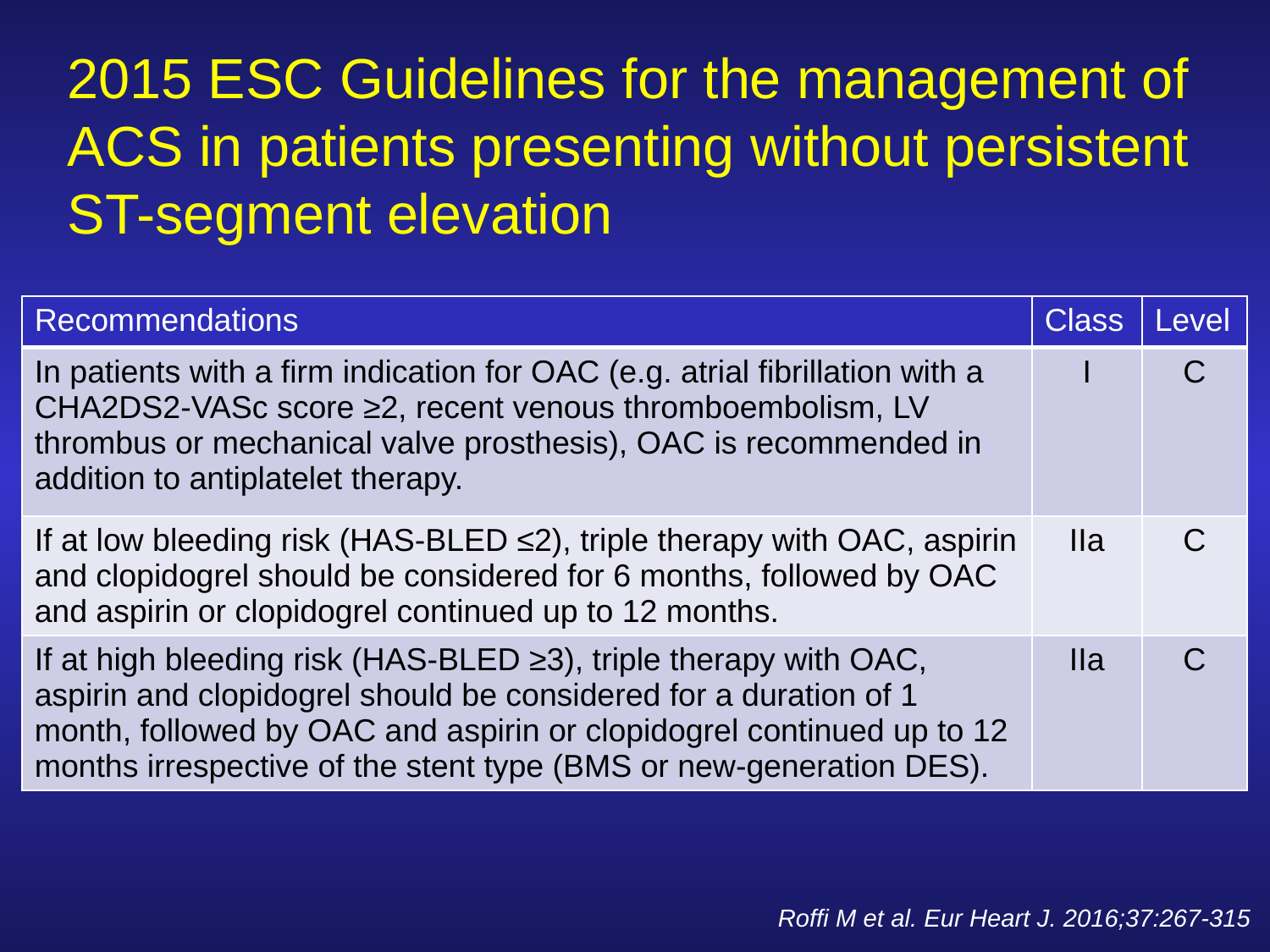

2015 ESC Guidelines for the management of ACS in patients presenting without persistent ST-segment elevation
| Recommendations | Class | Level |
| --- | --- | --- |
| In patients with a firm indication for OAC (e.g. atrial fibrillation with a CHA2DS2-VASc score ≥2, recent venous thromboembolism, LV thrombus or mechanical valve prosthesis), OAC is recommended in addition to antiplatelet therapy. | I | C |
| If at low bleeding risk (HAS-BLED ≤2), triple therapy with OAC, aspirin and clopidogrel should be considered for 6 months, followed by OAC and aspirin or clopidogrel continued up to 12 months. | IIa | C |
| If at high bleeding risk (HAS-BLED ≥3), triple therapy with OAC, aspirin and clopidogrel should be considered for a duration of 1 month, followed by OAC and aspirin or clopidogrel continued up to 12 months irrespective of the stent type (BMS or new-generation DES). | IIa | C |
Roffi M et al. Eur Heart J. 2016;37:267-315